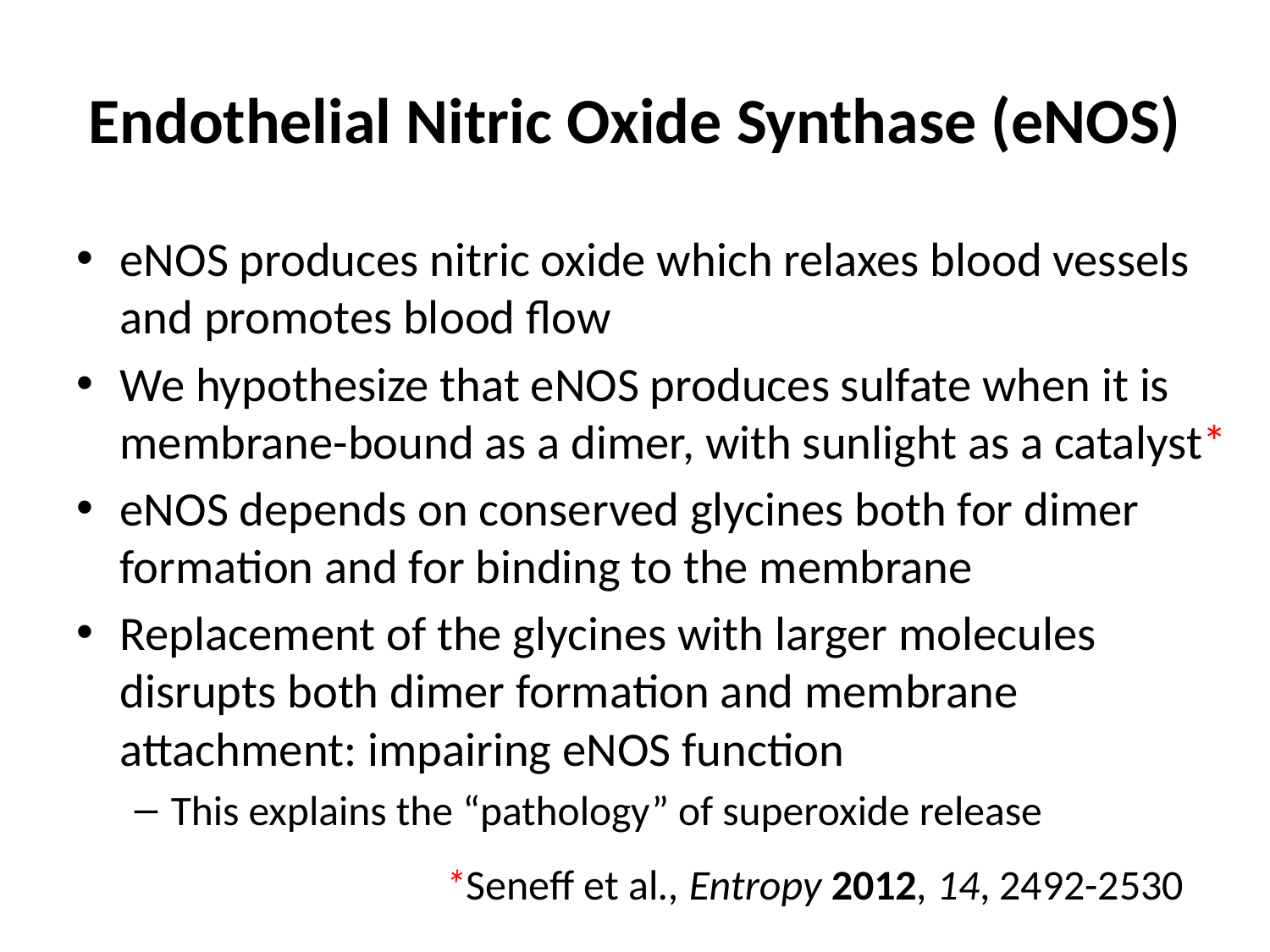

# Endothelial Nitric Oxide Synthase (eNOS)
eNOS produces nitric oxide which relaxes blood vessels and promotes blood flow
We hypothesize that eNOS produces sulfate when it is membrane-bound as a dimer, with sunlight as a catalyst*
eNOS depends on conserved glycines both for dimer formation and for binding to the membrane
Replacement of the glycines with larger molecules disrupts both dimer formation and membrane attachment: impairing eNOS function
This explains the “pathology” of superoxide release

*Seneff et al., Entropy 2012, 14, 2492-2530